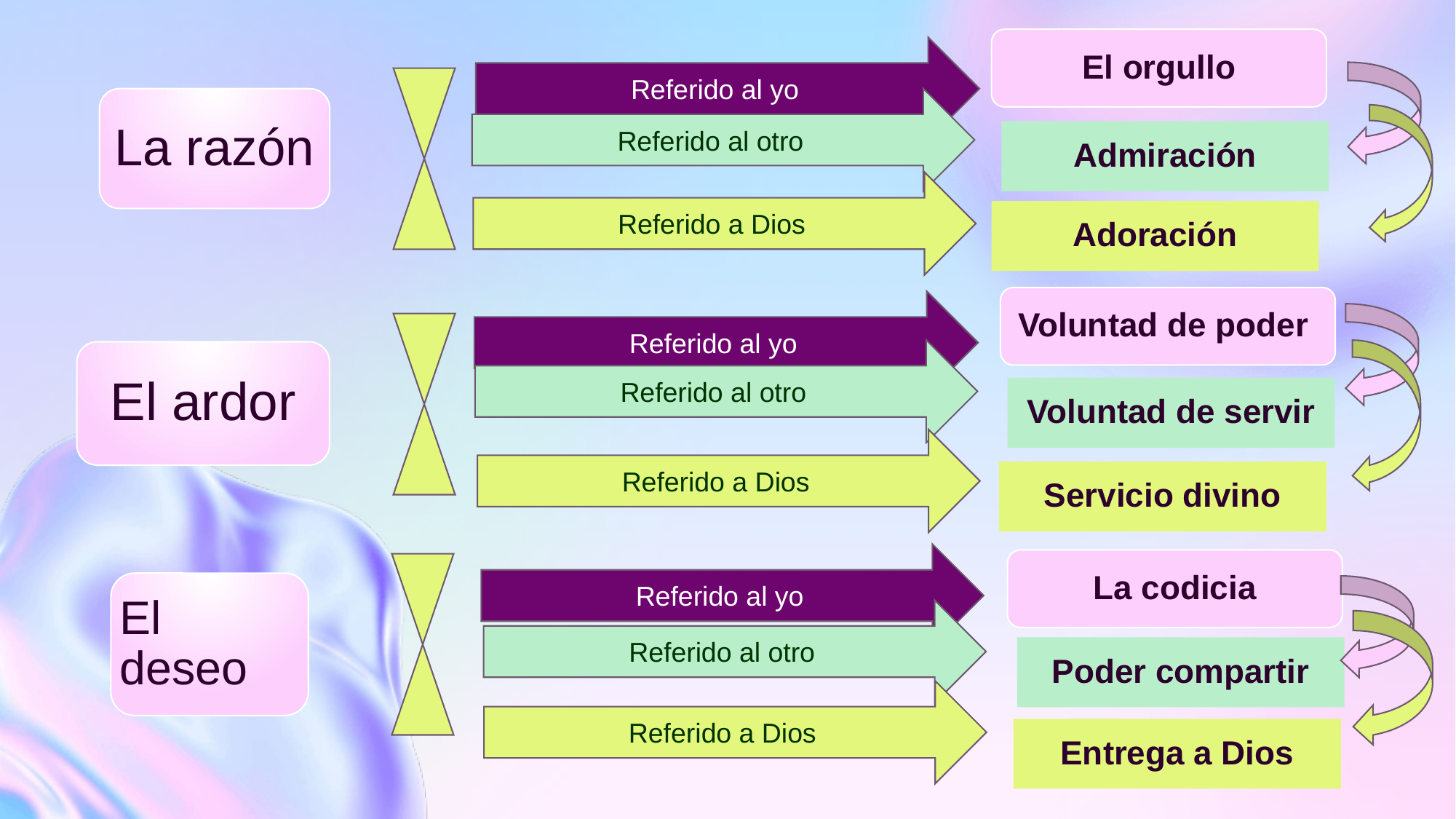

El orgullo
Referido al yo

Referido al otro

La razón

Admiración
Referido a Dios

Adoración

Voluntad de poder
Referido al yo

Referido al otro

El ardor
Voluntad de servir
Referido a Dios
Servicio divino
Referido al yo

La codicia

El deseo

Referido al otro

Poder compartir
Referido a Dios
Entrega a Dios